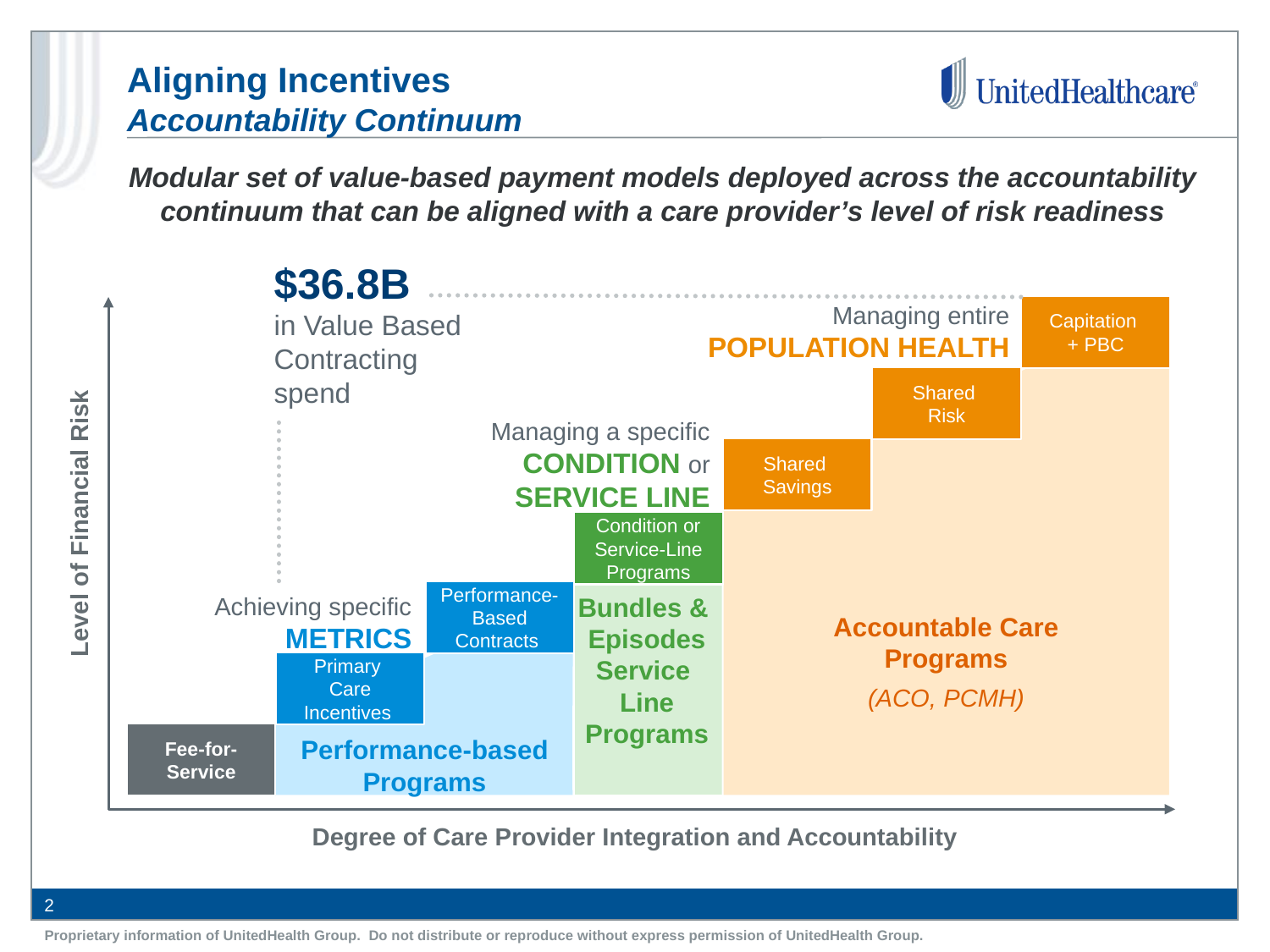

Aligning Incentives
Accountability Continuum
Modular set of value-based payment models deployed across the accountability continuum that can be aligned with a care provider’s level of risk readiness
$36.8B
in Value Based
Contracting spend
Managing entire POPULATION HEALTH
Capitation
+ PBC

Shared
Risk
Managing a specific CONDITION or SERVICE LINE
Shared
Savings
Level of Financial Risk
Condition or
Service-Line
Programs

Performance-
Based
Contracts
Bundles &
Episodes Service  Line
Programs

Achieving specific
METRICS
Accountable Care Programs
(ACO, PCMH)
Primary
Care
Incentives
Fee-for-
Service
Performance-based Programs
Degree of Care Provider Integration and Accountability
2
Proprietary information of UnitedHealth Group.  Do not distribute or reproduce without express permission of UnitedHealth Group.